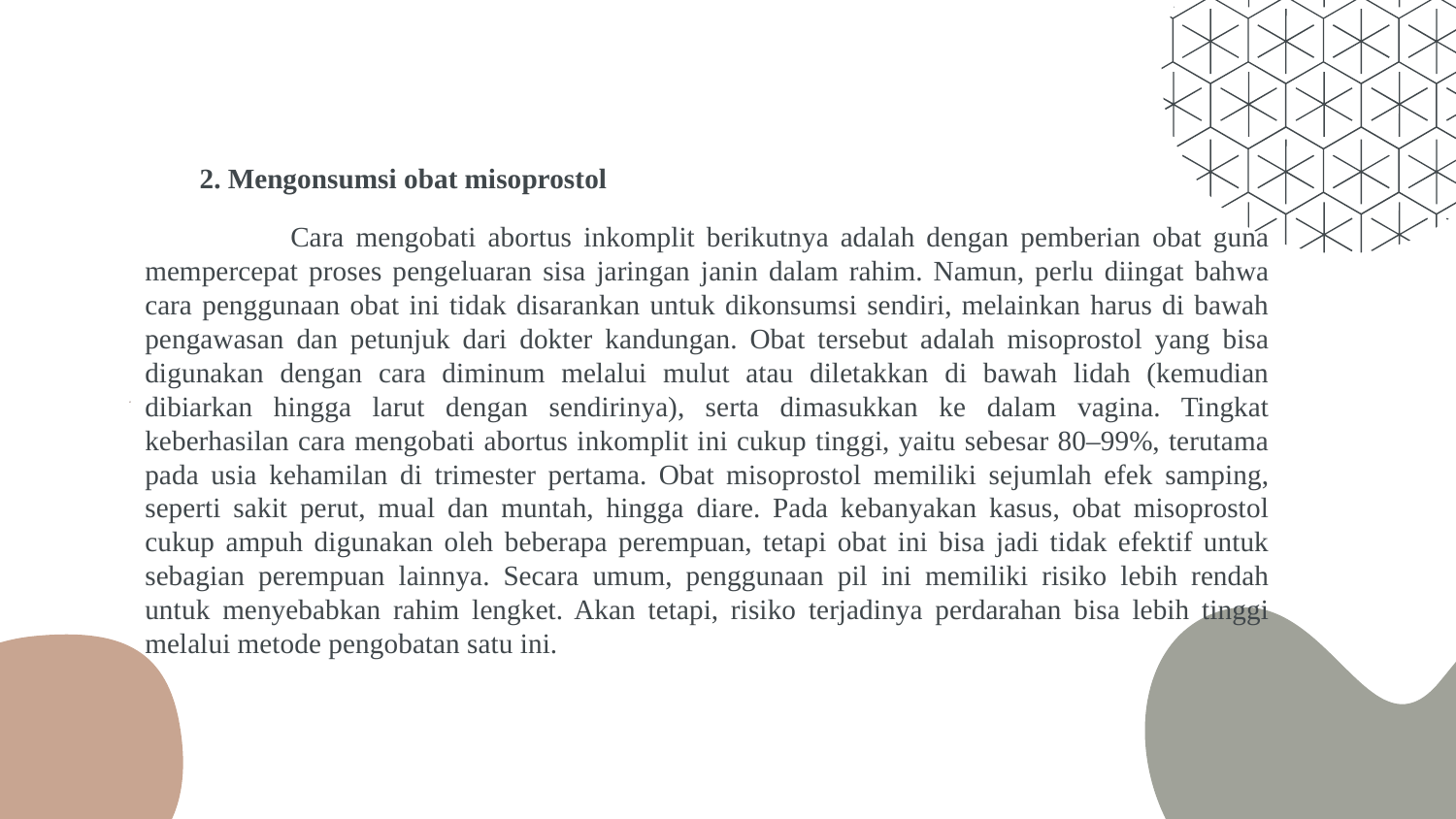

2. Mengonsumsi obat misoprostol
	Cara mengobati abortus inkomplit berikutnya adalah dengan pemberian obat guna mempercepat proses pengeluaran sisa jaringan janin dalam rahim. Namun, perlu diingat bahwa cara penggunaan obat ini tidak disarankan untuk dikonsumsi sendiri, melainkan harus di bawah pengawasan dan petunjuk dari dokter kandungan. Obat tersebut adalah misoprostol yang bisa digunakan dengan cara diminum melalui mulut atau diletakkan di bawah lidah (kemudian dibiarkan hingga larut dengan sendirinya), serta dimasukkan ke dalam vagina. Tingkat keberhasilan cara mengobati abortus inkomplit ini cukup tinggi, yaitu sebesar 80–99%, terutama pada usia kehamilan di trimester pertama. Obat misoprostol memiliki sejumlah efek samping, seperti sakit perut, mual dan muntah, hingga diare. Pada kebanyakan kasus, obat misoprostol cukup ampuh digunakan oleh beberapa perempuan, tetapi obat ini bisa jadi tidak efektif untuk sebagian perempuan lainnya. Secara umum, penggunaan pil ini memiliki risiko lebih rendah untuk menyebabkan rahim lengket. Akan tetapi, risiko terjadinya perdarahan bisa lebih tinggi melalui metode pengobatan satu ini.